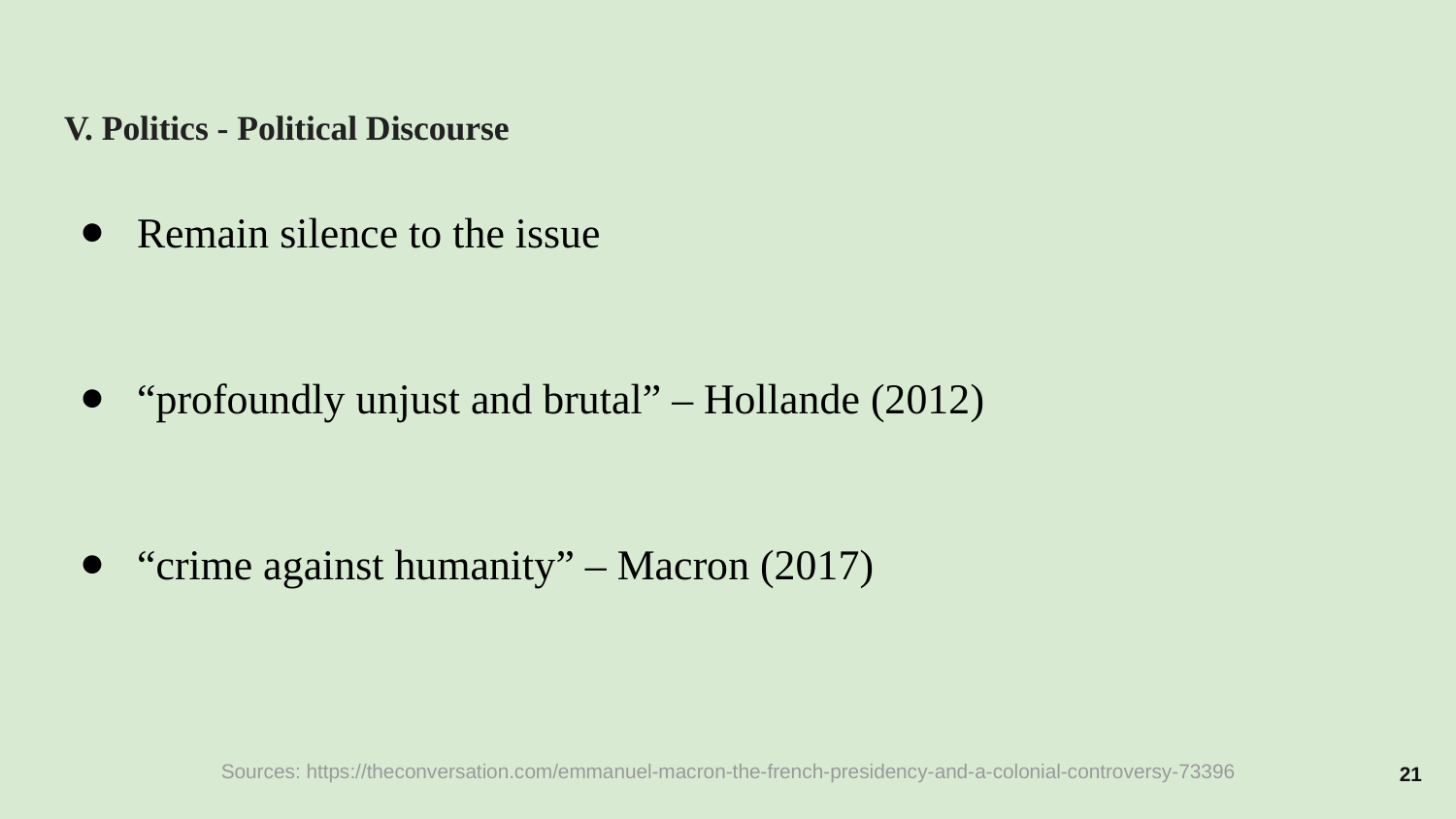

# V. Politics - Political Discourse
Remain silence to the issue

“profoundly unjust and brutal” – Hollande (2012)

“crime against humanity” – Macron (2017)

21
Sources: https://theconversation.com/emmanuel-macron-the-french-presidency-and-a-colonial-controversy-73396